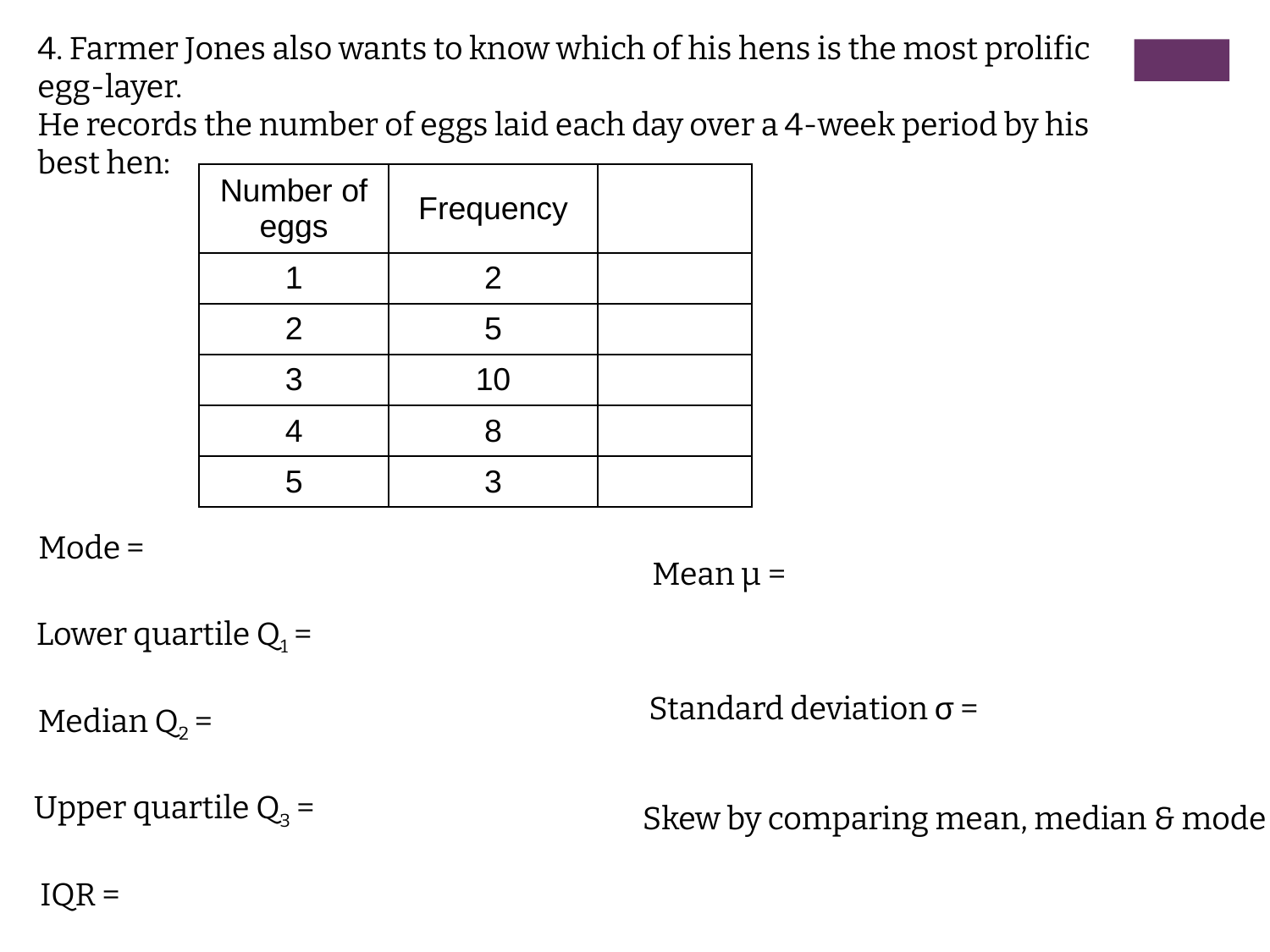

4. Farmer Jones also wants to know which of his hens is the most prolific egg-layer.
He records the number of eggs laid each day over a 4-week period by his best hen:
| Number of eggs | Frequency |  |
| --- | --- | --- |
| 1 | 2 |  |
| 2 | 5 |  |
| 3 | 10 |  |
| 4 | 8 |  |
| 5 | 3 |  |
Mode =
Mean μ =
Lower quartile Q1 =
Standard deviation σ =
Median Q2 =
Upper quartile Q3 =
Skew by comparing mean, median & mode
IQR =